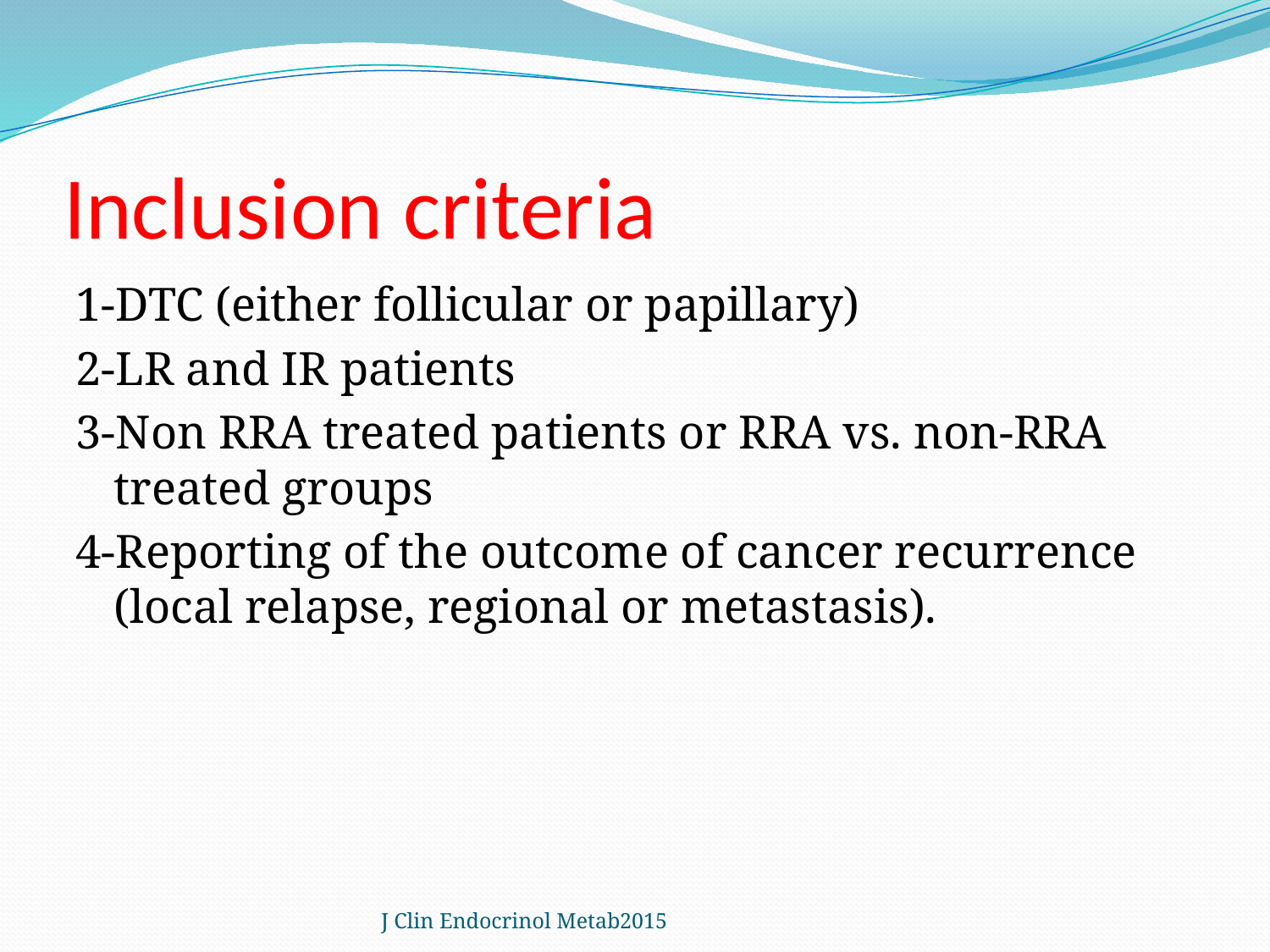

# Inclusion criteria
1-DTC (either follicular or papillary)
2-LR and IR patients
3-Non RRA treated patients or RRA vs. non-RRA treated groups
4-Reporting of the outcome of cancer recurrence (local relapse, regional or metastasis).

J Clin Endocrinol Metab2015